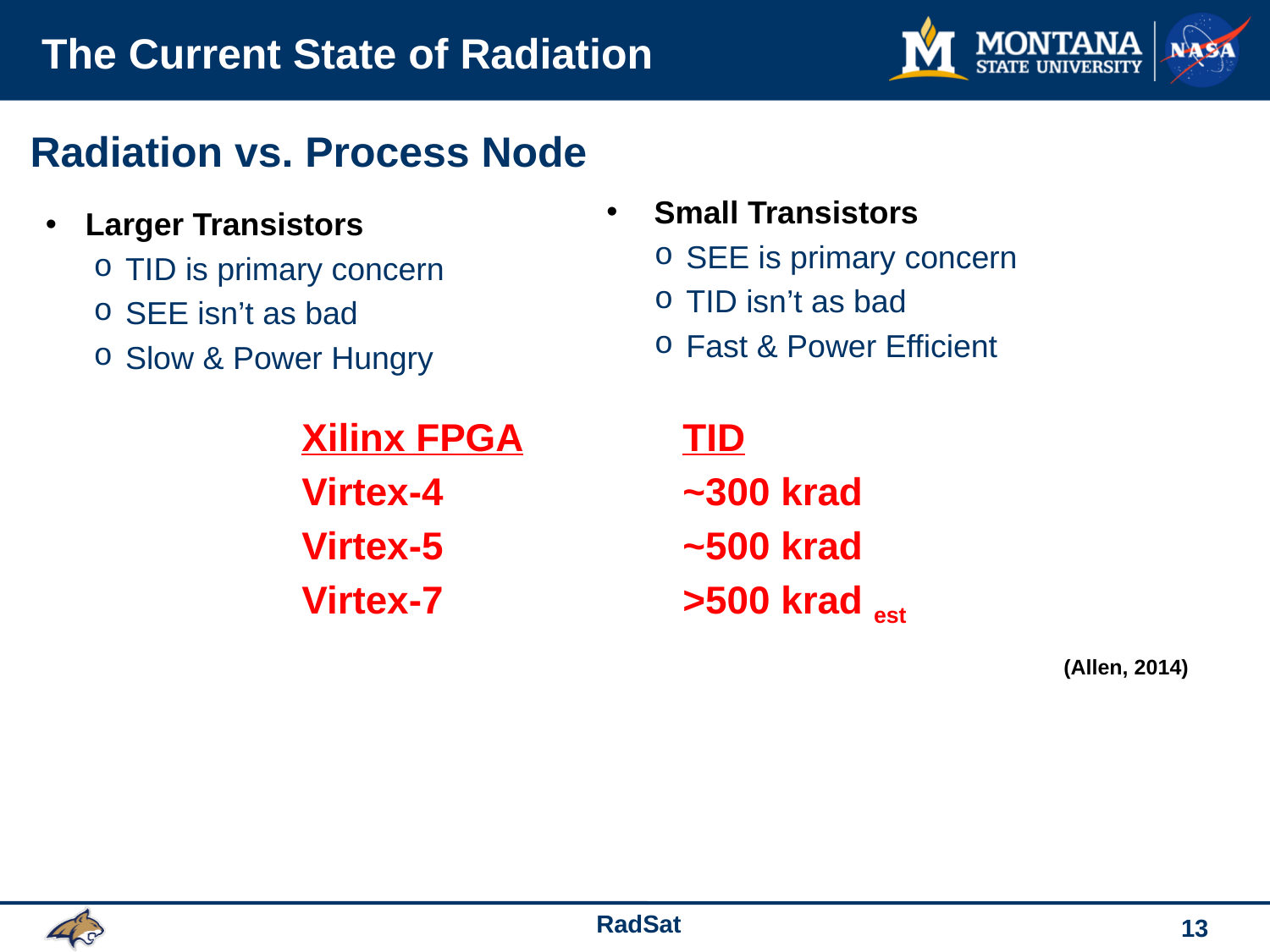

# The Current State of Radiation
Radiation vs. Process Node
Larger Transistors
TID is primary concern
SEE isn’t as bad
Slow & Power Hungry

Small Transistors
SEE is primary concern
TID isn’t as bad
Fast & Power Efficient
Xilinx FPGA		TID
Virtex-4		~300 krad
Virtex-5	 	~500 krad
Virtex-7 		>500 krad est
 						(Allen, 2014)
13